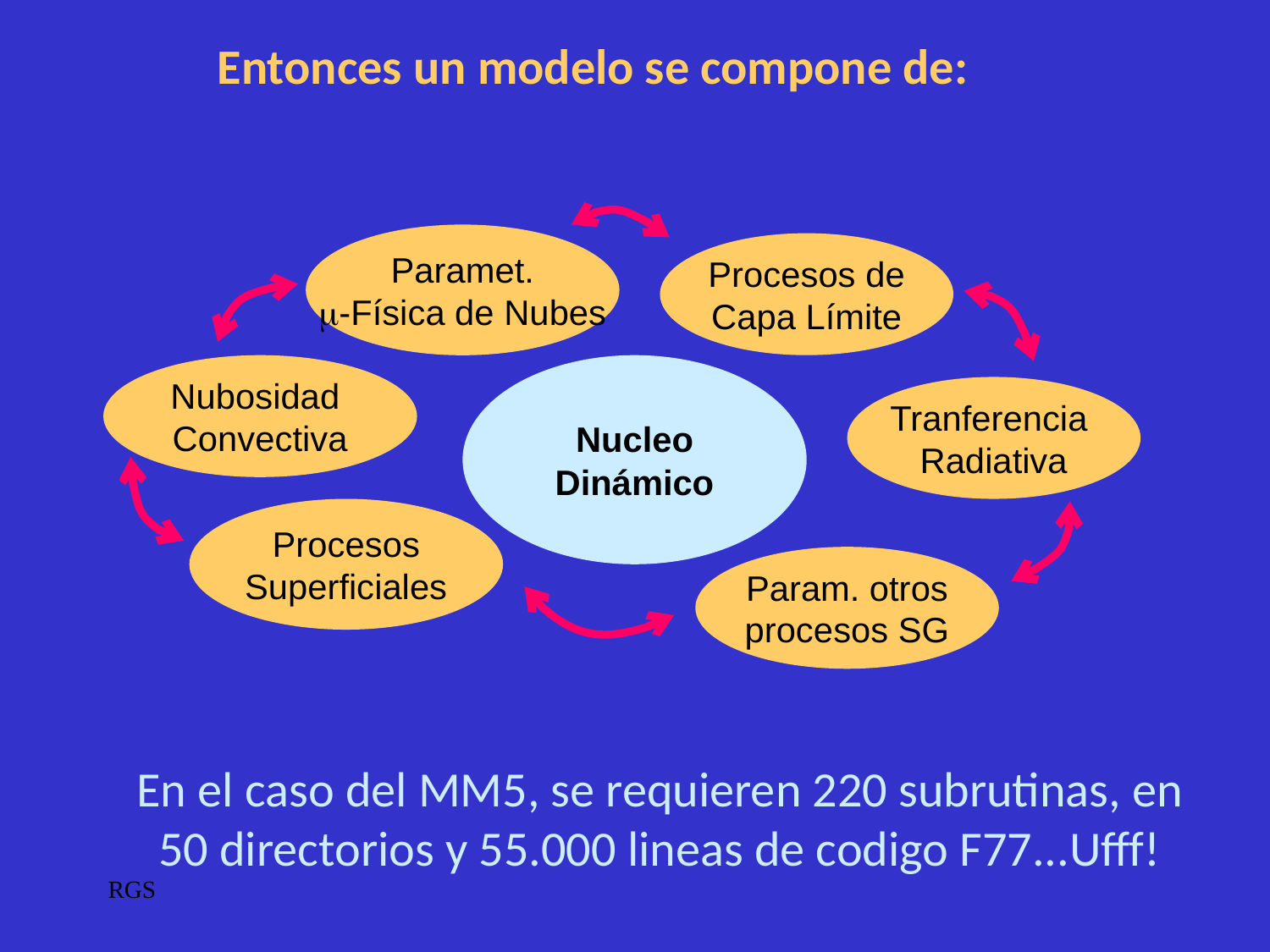

Entonces un modelo se compone de:

Paramet.
μ-Física de Nubes
Procesos de
Capa Límite
Nubosidad
Convectiva
Nucleo
Dinámico
Tranferencia
Radiativa
Procesos
Superficiales
Param. otros
procesos SG

En el caso del MM5, se requieren 220 subrutinas, en 50 directorios y 55.000 lineas de codigo F77...Ufff!
RGS